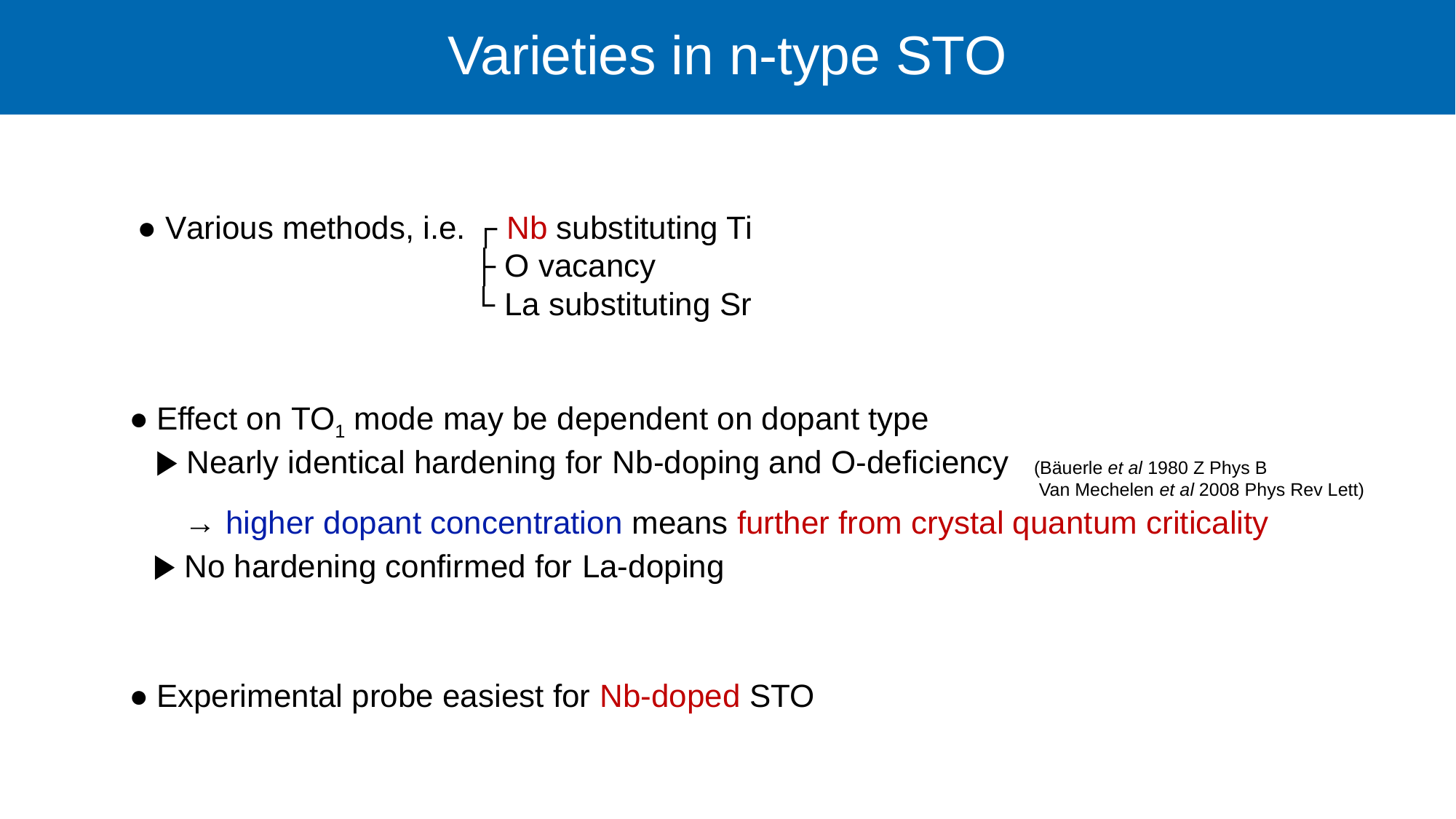

# Varieties in n-type STO
 ● Various methods, i.e. ┌ Nb substituting Ti
                                       ├ O vacancy
                                       └ La substituting Sr
● Effect on TO1 mode may be dependent on dopant type
   ▶ Nearly identical hardening for Nb-doping and O-deficiency

      → higher dopant concentration means further from crystal quantum criticality
(Bäuerle et al 1980 Z Phys B
 Van Mechelen et al 2008 Phys Rev Lett)
   ▶ No hardening confirmed for La-doping
● Experimental probe easiest for Nb-doped STO